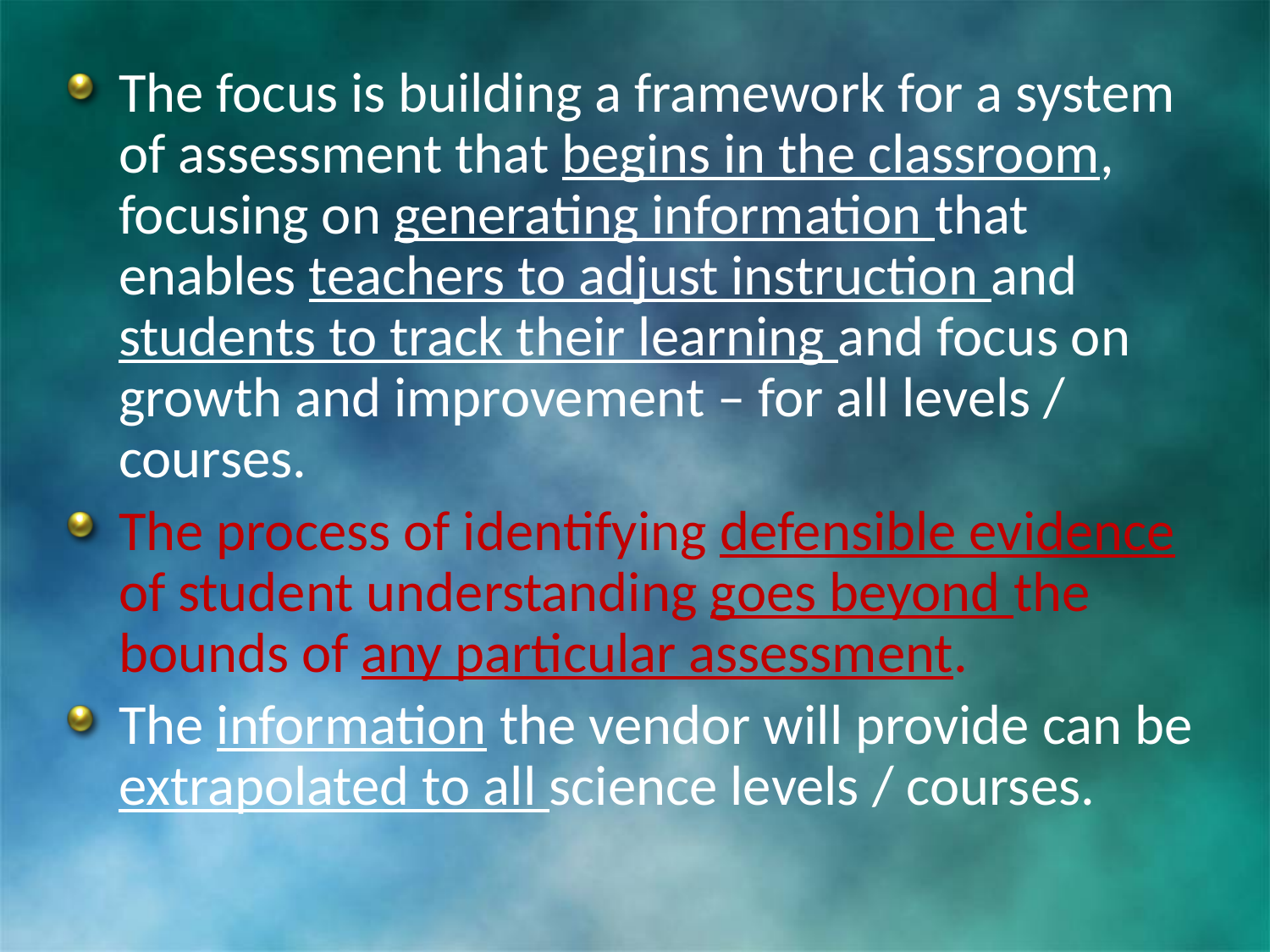

The focus is building a framework for a system of assessment that begins in the classroom, focusing on generating information that enables teachers to adjust instruction and students to track their learning and focus on growth and improvement – for all levels / courses.
The process of identifying defensible evidence of student understanding goes beyond the bounds of any particular assessment.
The information the vendor will provide can be extrapolated to all science levels / courses.